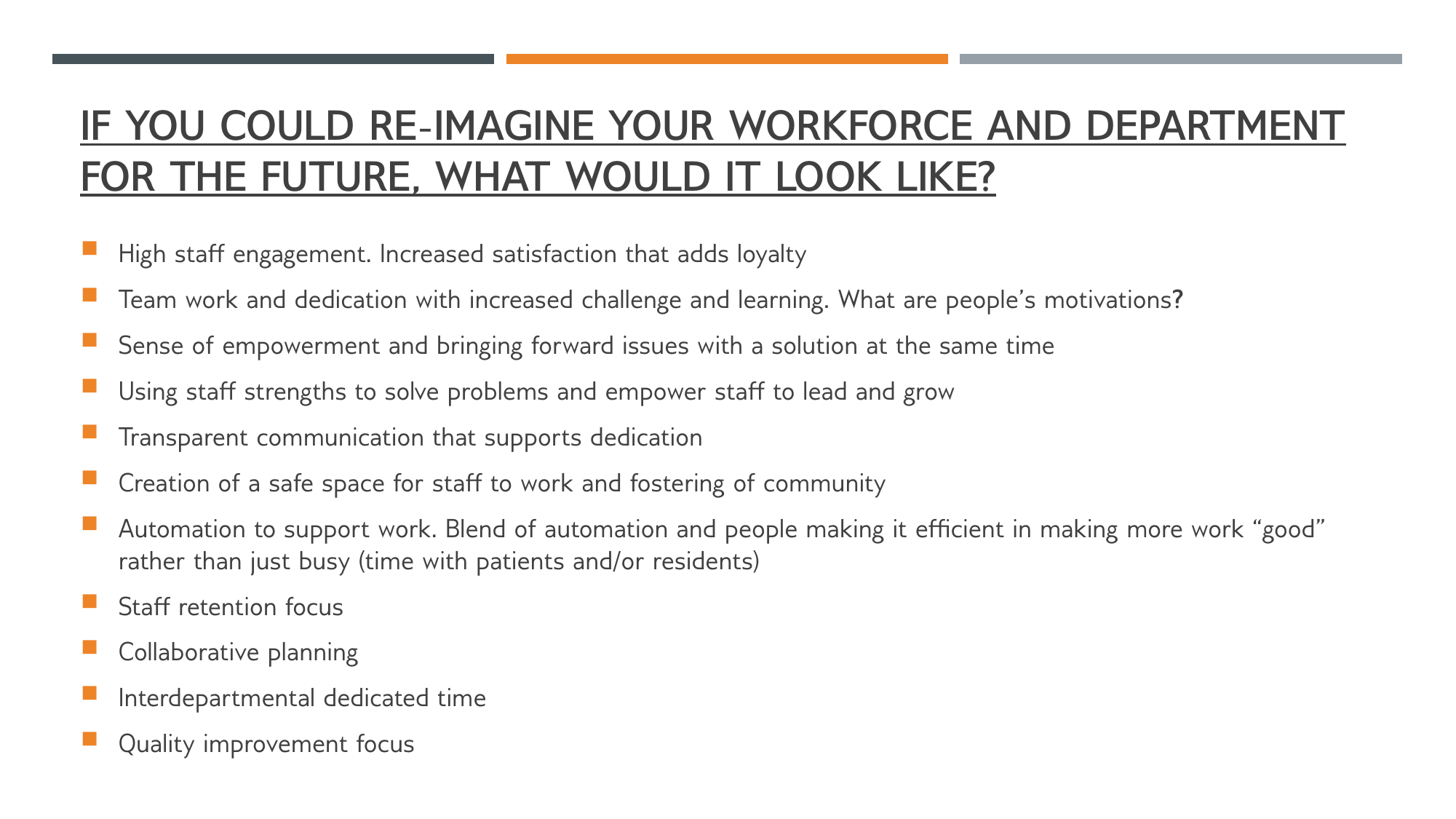

# If you could re-imagine your workforce and department for the future, what would it look like?
High staff engagement. Increased satisfaction that adds loyalty
Team work and dedication with increased challenge and learning. What are people’s motivations?
Sense of empowerment and bringing forward issues with a solution at the same time
Using staff strengths to solve problems and empower staff to lead and grow
Transparent communication that supports dedication
Creation of a safe space for staff to work and fostering of community
Automation to support work. Blend of automation and people making it efficient in making more work “good” rather than just busy (time with patients and/or residents)
Staff retention focus
Collaborative planning
Interdepartmental dedicated time
Quality improvement focus